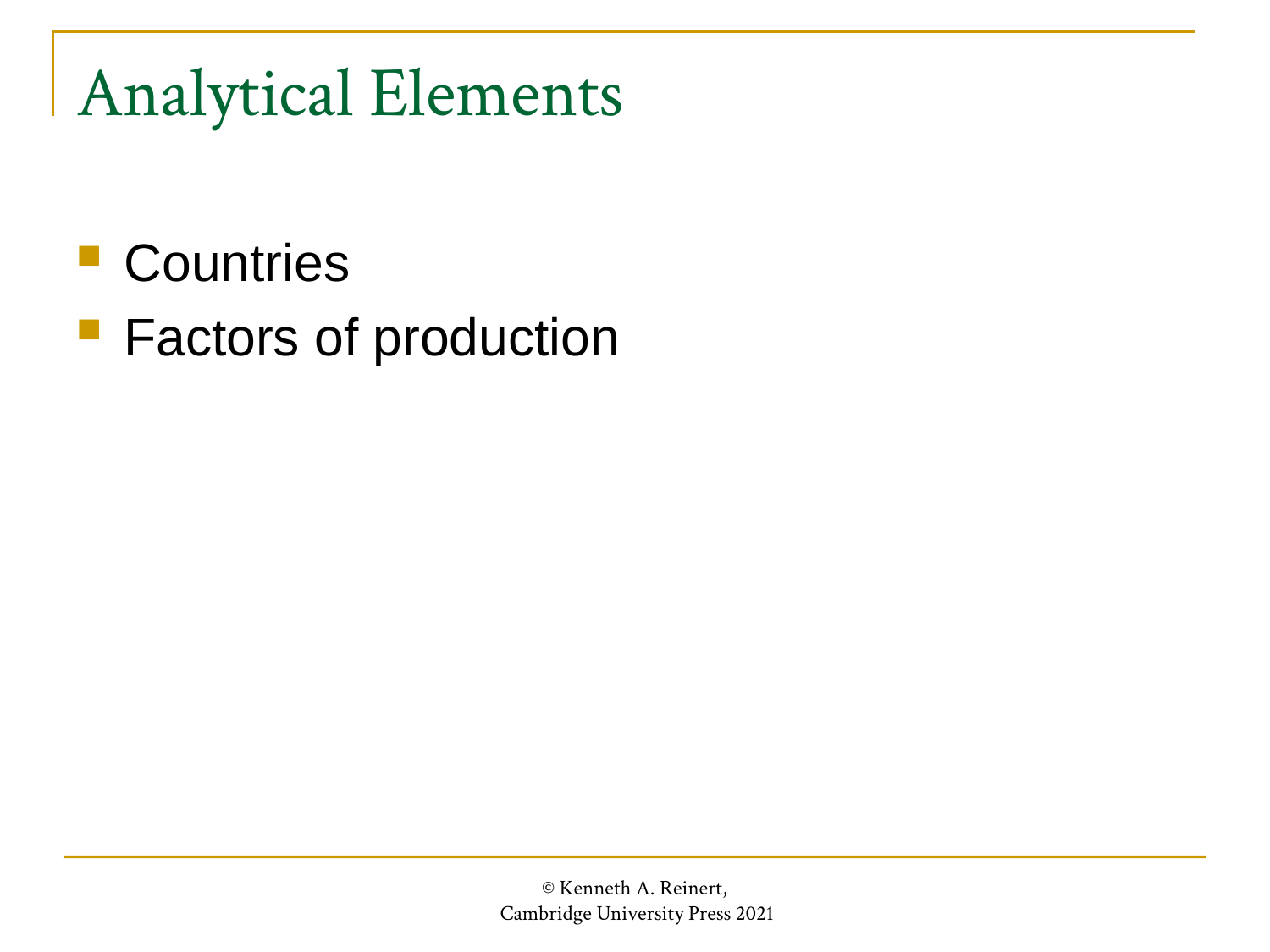

# Analytical Elements
Countries
Factors of production

© Kenneth A. Reinert,
 Cambridge University Press 2021